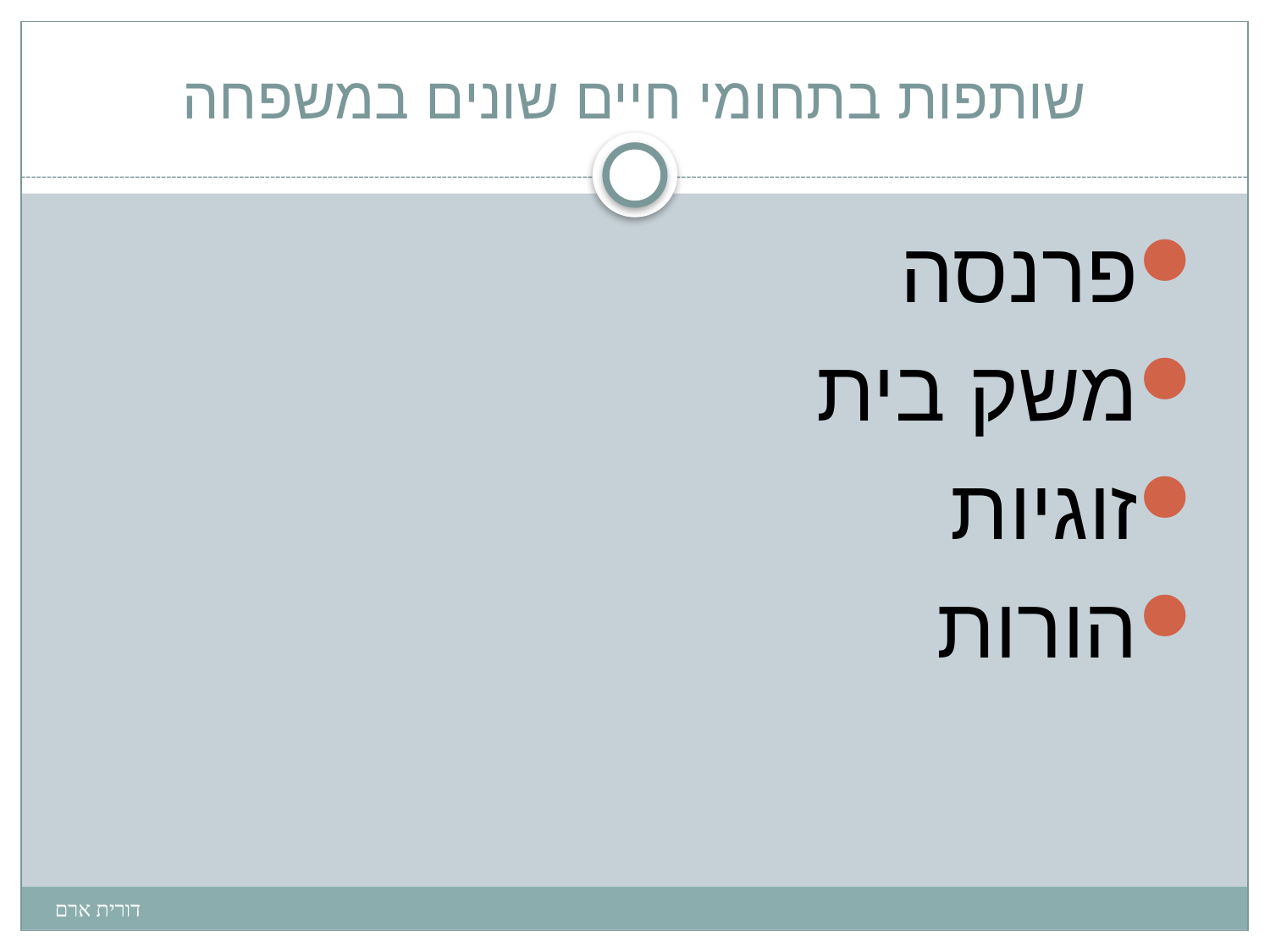

# שותפות בתחומי חיים שונים במשפחה
פרנסה
משק בית
זוגיות
הורות
דורית ארם